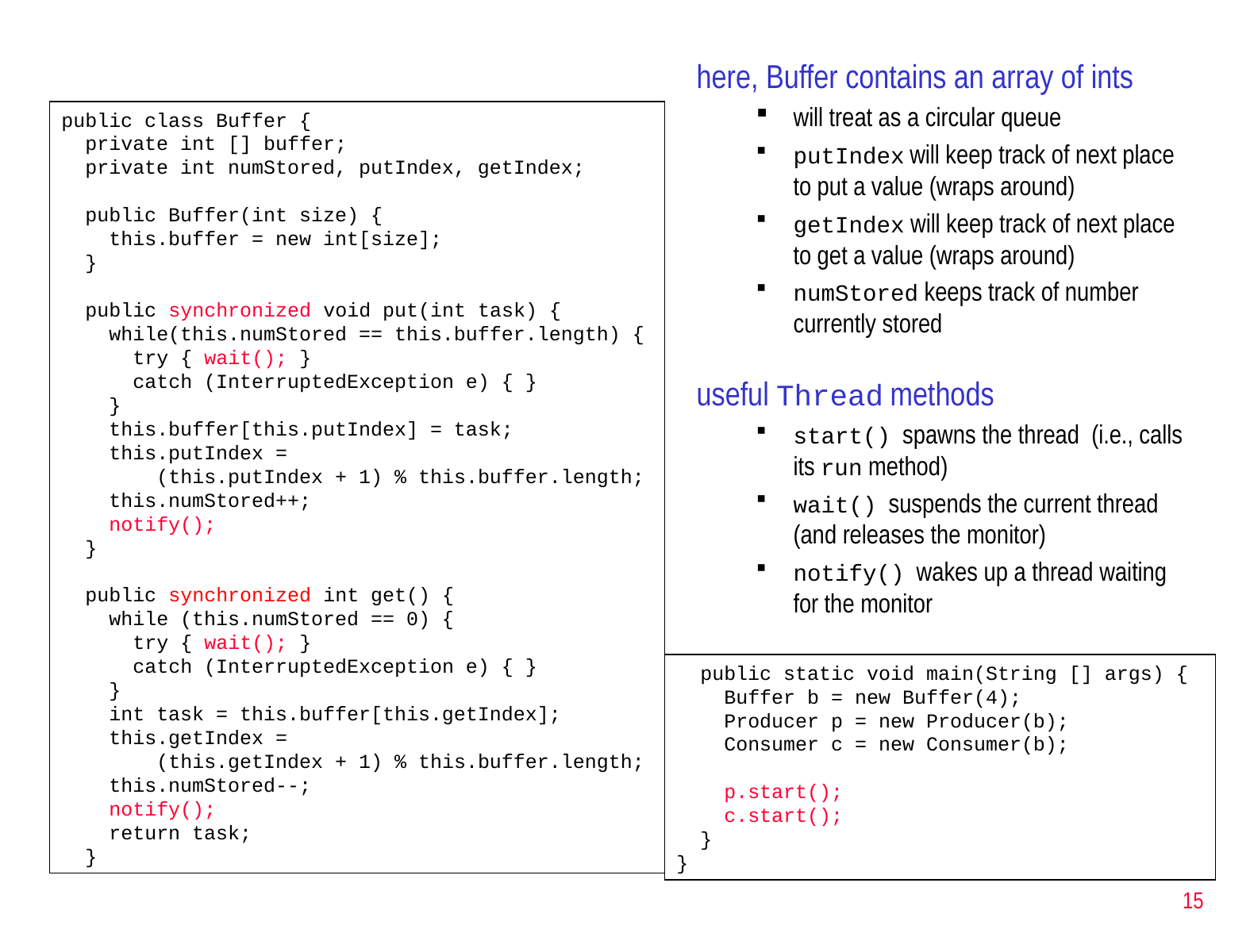

here, Buffer contains an array of ints
will treat as a circular queue
putIndex will keep track of next place to put a value (wraps around)
getIndex will keep track of next place to get a value (wraps around)
numStored keeps track of number currently stored

useful Thread methods
start()  spawns the thread  (i.e., calls its run method)
wait()  suspends the current thread (and releases the monitor)
notify()  wakes up a thread waiting for the monitor

public class Buffer {
  private int [] buffer;
  private int numStored, putIndex, getIndex;

  public Buffer(int size) {
    this.buffer = new int[size];
  }

  public synchronized void put(int task) {
    while(this.numStored == this.buffer.length) {
      try { wait(); }
      catch (InterruptedException e) { }
    }
    this.buffer[this.putIndex] = task;
    this.putIndex =
        (this.putIndex + 1) % this.buffer.length;
    this.numStored++;
    notify();
  }

  public synchronized int get() {
    while (this.numStored == 0) {
      try { wait(); }
      catch (InterruptedException e) { }
    }
    int task = this.buffer[this.getIndex];
    this.getIndex =
        (this.getIndex + 1) % this.buffer.length;
    this.numStored--;
    notify();
    return task;
  }
  public static void main(String [] args) {
    Buffer b = new Buffer(4);
    Producer p = new Producer(b);
    Consumer c = new Consumer(b);

    p.start();
    c.start();
  }
}
15